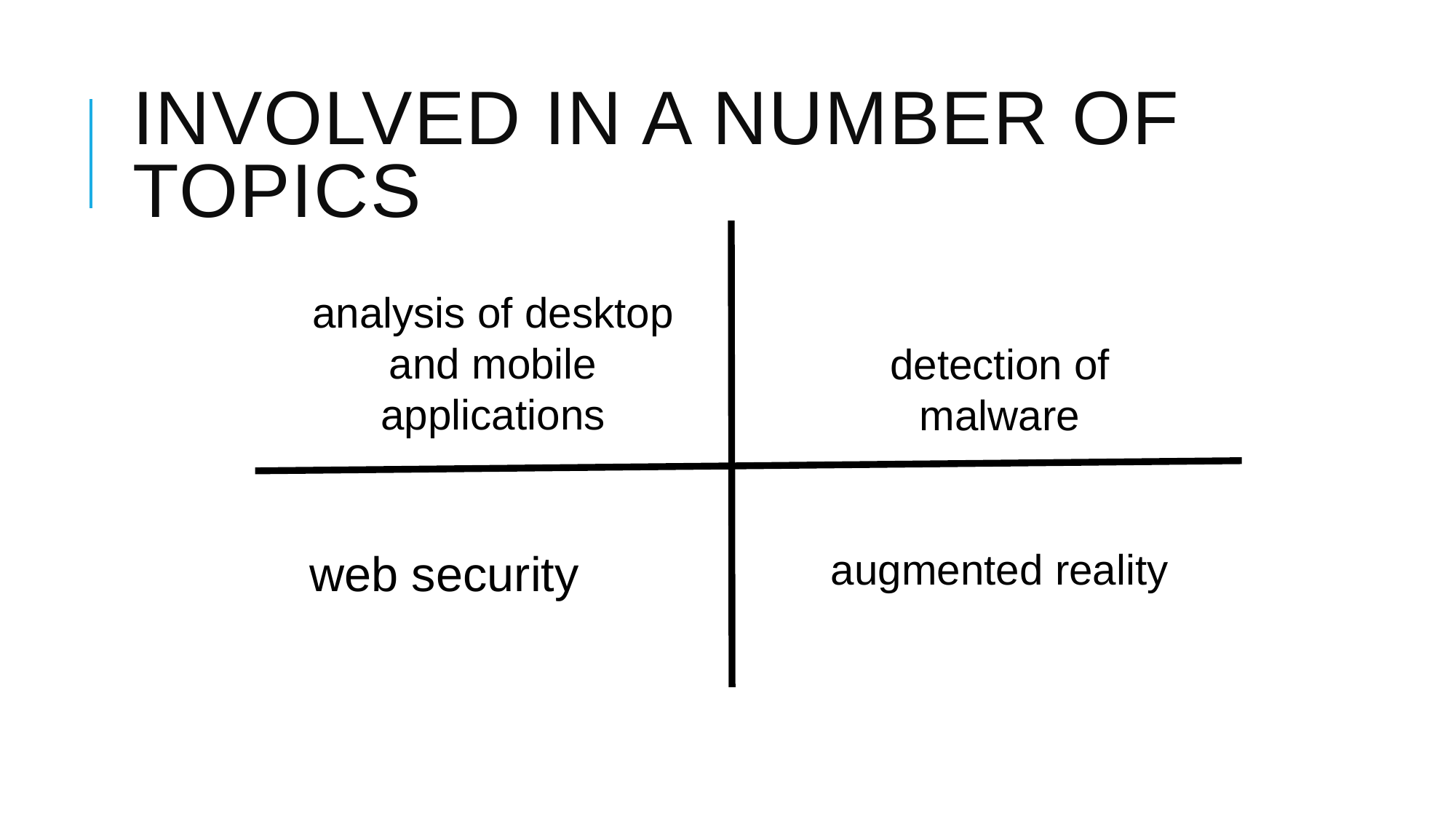

# Involved in a number of topics
analysis of desktop and mobile applications
detection of malware
web security
augmented reality